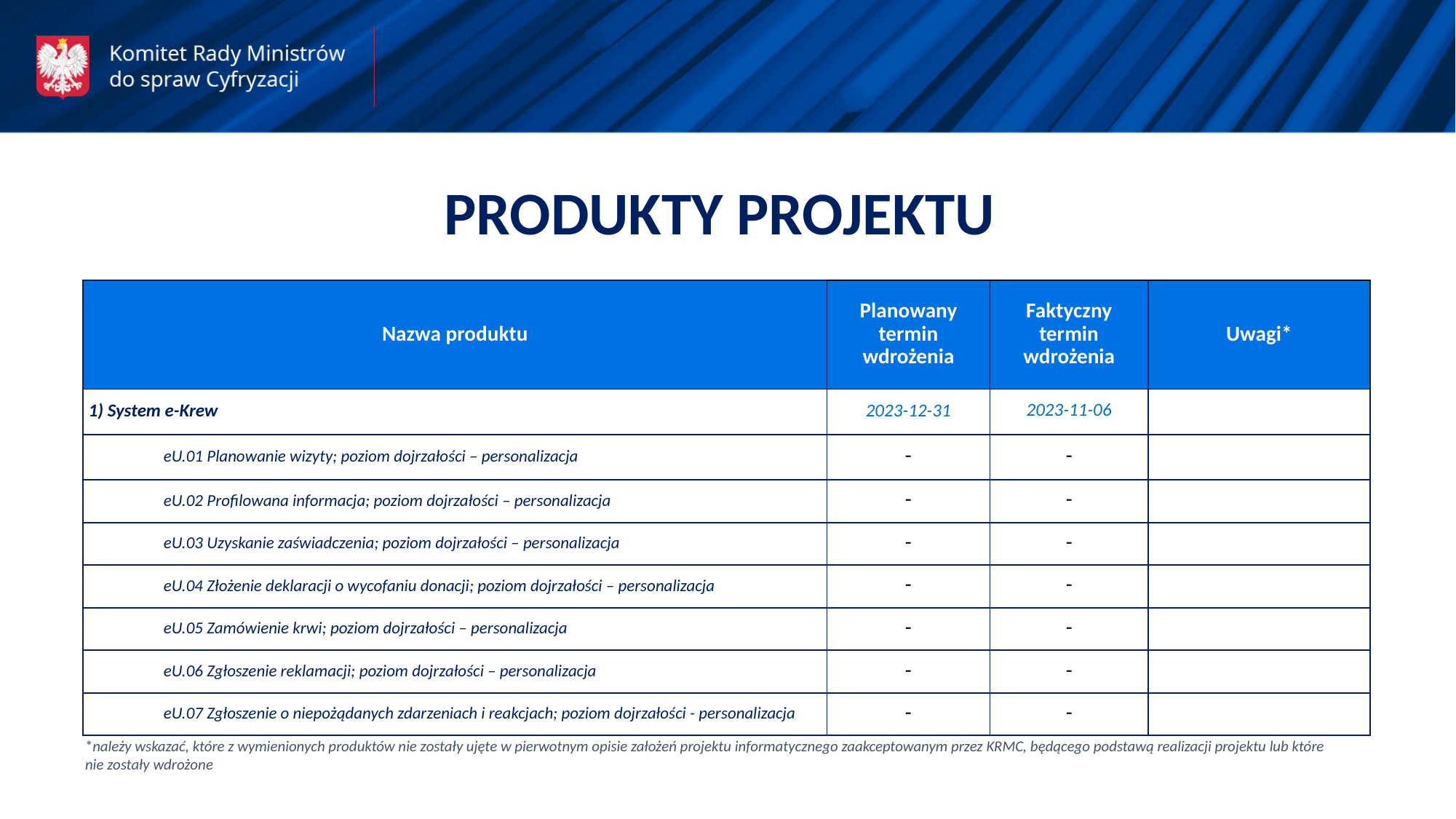

PRODUKTY PROJEKTU
| Nazwa produktu | Planowany termin wdrożenia | Faktyczny termin wdrożenia | Uwagi\* |
| --- | --- | --- | --- |
| 1) System e-Krew | 2023-12-31 | 2023-11-06 |  |
| eU.01 Planowanie wizyty; poziom dojrzałości – personalizacja | - | - |  |
| eU.02 Profilowana informacja; poziom dojrzałości – personalizacja | - | - |  |
| eU.03 Uzyskanie zaświadczenia; poziom dojrzałości – personalizacja | - | - |  |
| eU.04 Złożenie deklaracji o wycofaniu donacji; poziom dojrzałości – personalizacja | - | - |  |
| eU.05 Zamówienie krwi; poziom dojrzałości – personalizacja | - | - |  |
| eU.06 Zgłoszenie reklamacji; poziom dojrzałości – personalizacja | - | - |  |
| eU.07 Zgłoszenie o niepożądanych zdarzeniach i reakcjach; poziom dojrzałości - personalizacja | - | - |  |
*należy wskazać, które z wymienionych produktów nie zostały ujęte w pierwotnym opisie założeń projektu informatycznego zaakceptowanym przez KRMC, będącego podstawą realizacji projektu lub które nie zostały wdrożone